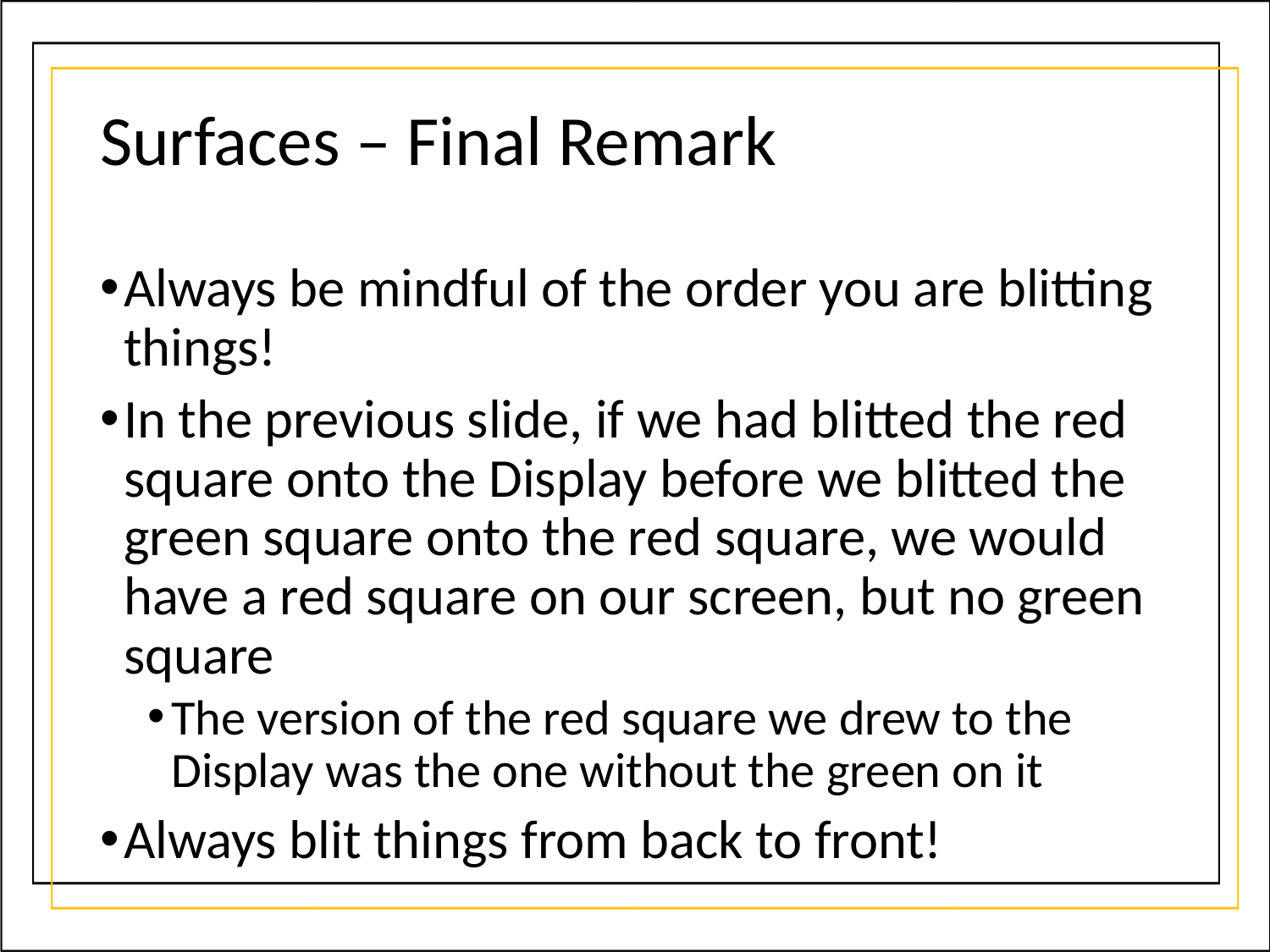

# Surfaces – Final Remark
Always be mindful of the order you are blitting things!
In the previous slide, if we had blitted the red square onto the Display before we blitted the green square onto the red square, we would have a red square on our screen, but no green square
The version of the red square we drew to the Display was the one without the green on it
Always blit things from back to front!